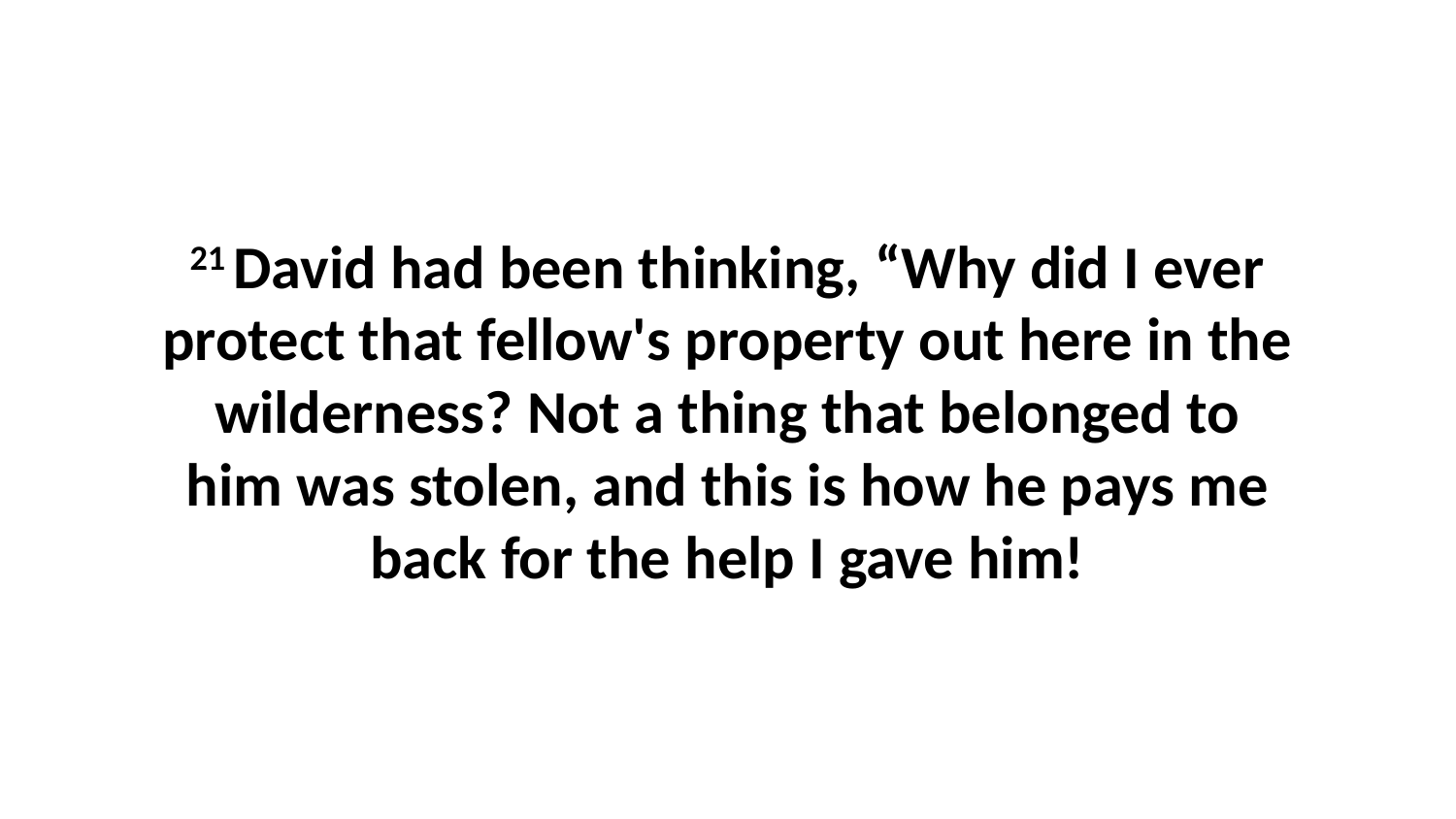

21 David had been thinking, “Why did I ever protect that fellow's property out here in the wilderness? Not a thing that belonged to him was stolen, and this is how he pays me back for the help I gave him!